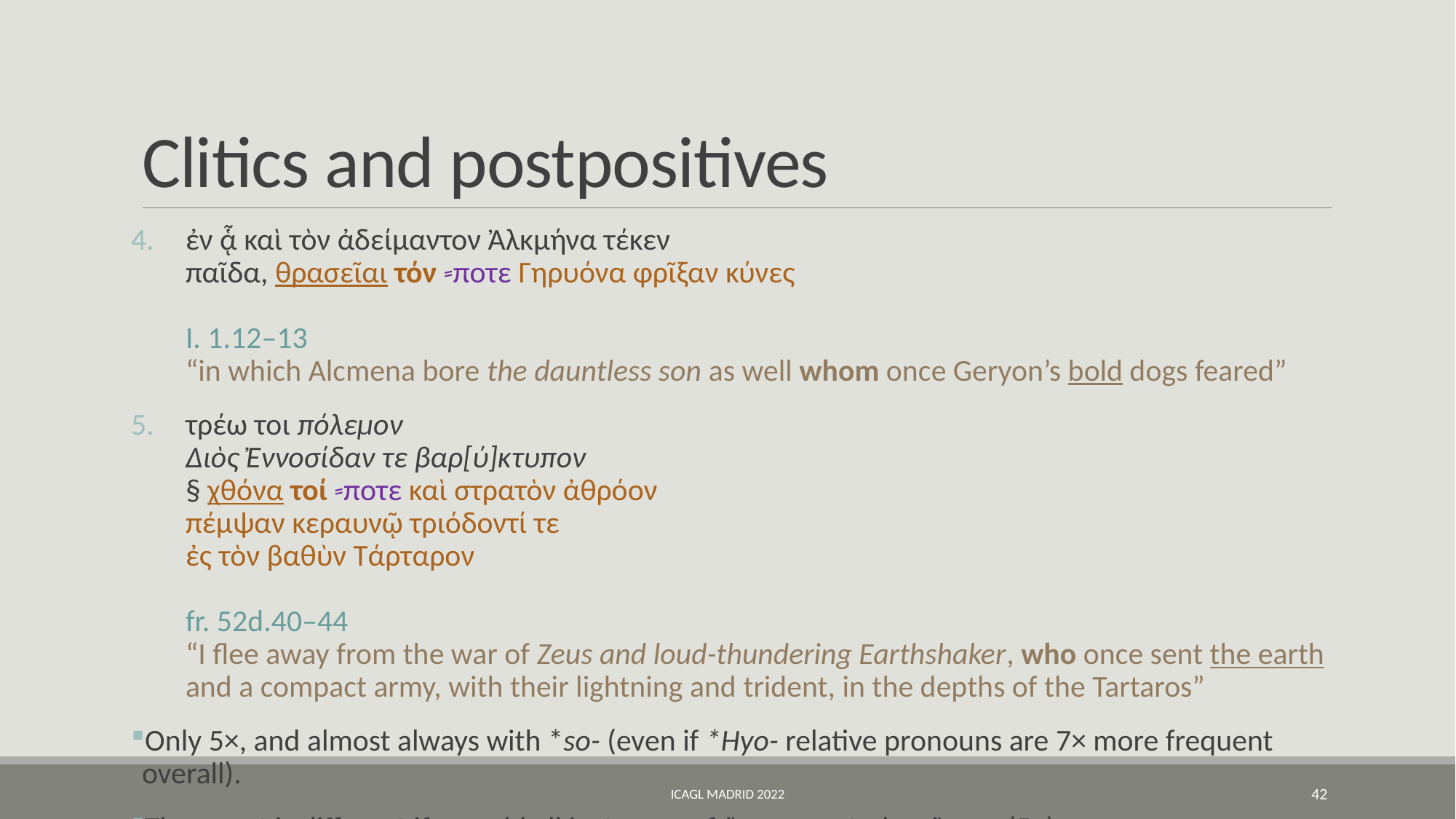

# Clitics and postpositives
ἐν ᾇ καὶ τὸν ἀδείμαντον Ἀλκμήνα τέκεν
παῖδα, θρασεῖαι τόν ⸗ποτε Γηρυόνα φρῖξαν κύνες	I. 1.12–13
“in which Alcmena bore the dauntless son as well whom once Geryon’s bold dogs feared”
τρέω τοι πόλεμον
Διὸς Ἐννοσίδαν τε βαρ[ύ]κτυπον
§ χθόνα τοί ⸗ποτε καὶ στρατὸν ἀθρόον
πέμψαν κεραυνῷ τριόδοντί τε
ἐς τὸν βαθὺν Τάρταρον	fr. 52d.40–44
“I flee away from the war of Zeus and loud-thundering Earthshaker, who once sent the earth and a compact army, with their lightning and trident, in the depths of the Tartaros”
Only 5×, and almost always with *so- (even if *Hyo- relative pronouns are 7× more frequent overall).
The count is different if we add all instances of ὅστε counted as ὅς ⸗τε (5×).
ICAGL Madrid 2022
42